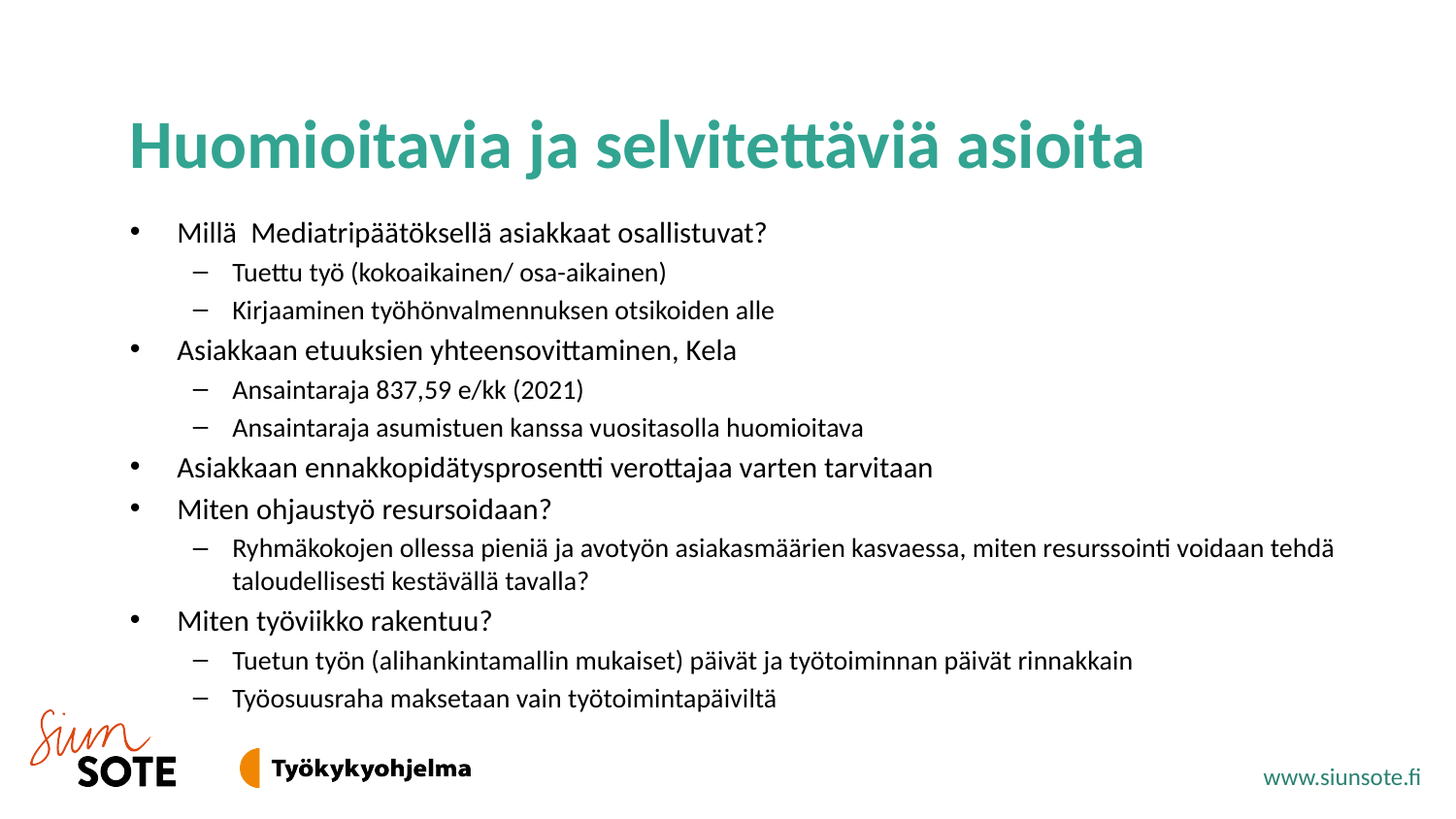

# Huomioitavia ja selvitettäviä asioita
Millä  Mediatripäätöksellä asiakkaat osallistuvat?
Tuettu työ (kokoaikainen/ osa-aikainen)
Kirjaaminen työhönvalmennuksen otsikoiden alle
Asiakkaan etuuksien yhteensovittaminen, Kela
Ansaintaraja 837,59 e/kk (2021)
Ansaintaraja asumistuen kanssa vuositasolla huomioitava
Asiakkaan ennakkopidätysprosentti verottajaa varten tarvitaan
Miten ohjaustyö resursoidaan?
Ryhmäkokojen ollessa pieniä ja avotyön asiakasmäärien kasvaessa, miten resurssointi voidaan tehdä taloudellisesti kestävällä tavalla?
Miten työviikko rakentuu?
Tuetun työn (alihankintamallin mukaiset) päivät ja työtoiminnan päivät rinnakkain
Työosuusraha maksetaan vain työtoimintapäiviltä